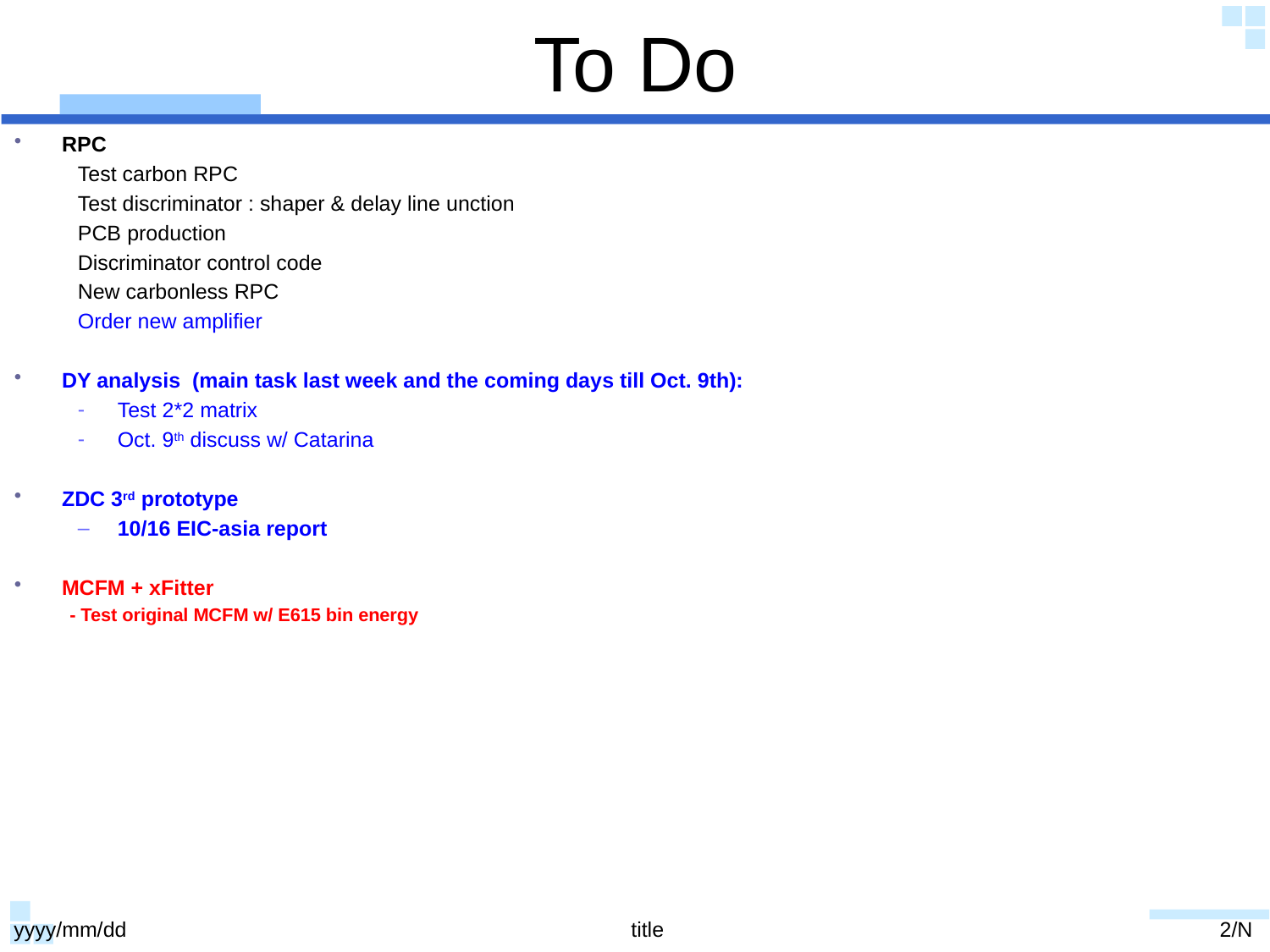

# To Do
RPC
Test carbon RPC
Test discriminator : shaper & delay line unction
PCB production
Discriminator control code
New carbonless RPC
Order new amplifier

DY analysis  (main task last week and the coming days till Oct. 9th):
Test 2*2 matrix
Oct. 9th discuss w/ Catarina

ZDC 3rd prototype
10/16 EIC-asia report

MCFM + xFitter
- Test original MCFM w/ E615 bin energy
yyyy/mm/dd
title
2/N